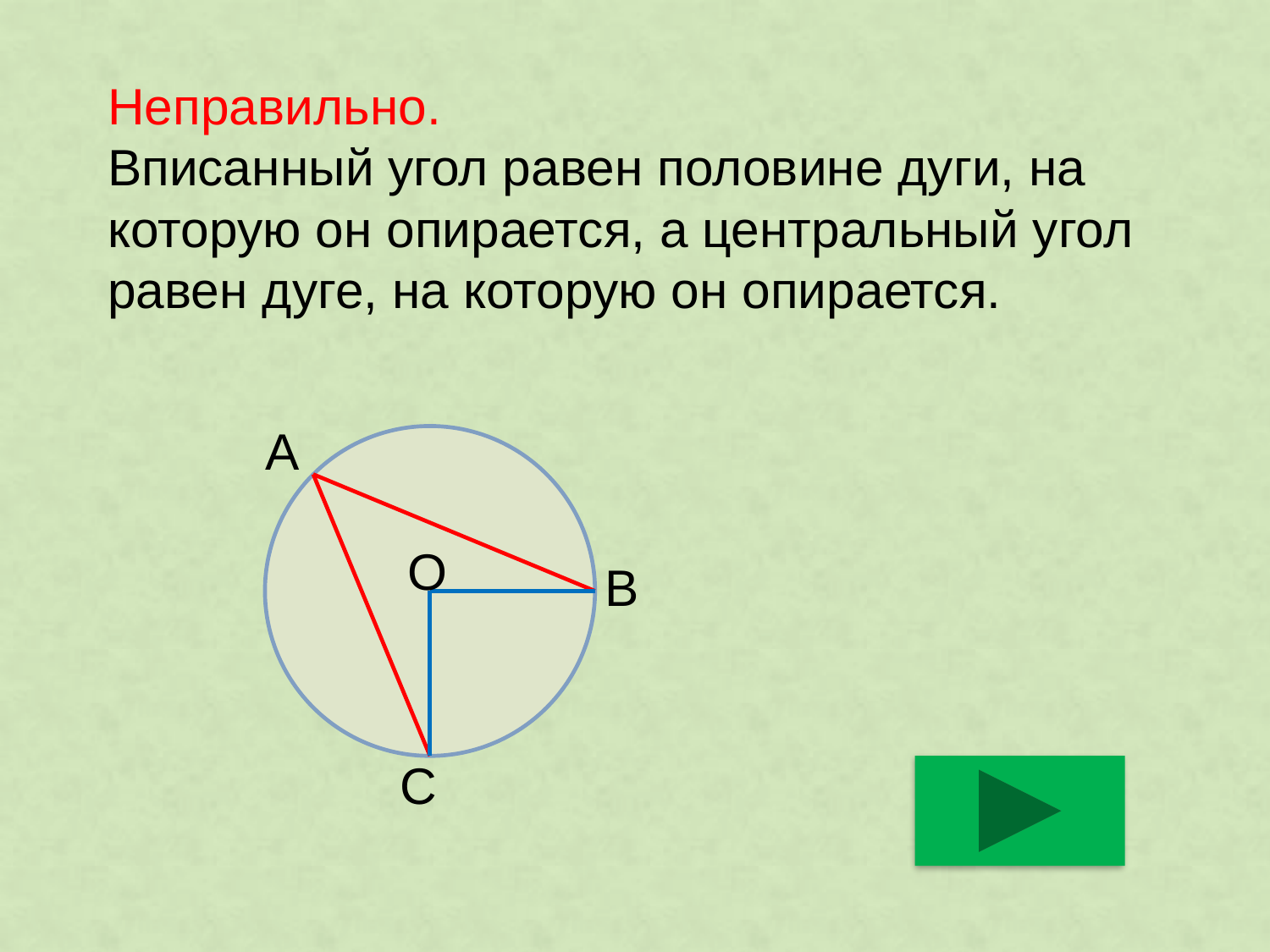

# Неправильно. Вписанный угол равен половине дуги, на которую он опирается, а центральный угол равен дуге, на которую он опирается.
A

O
B
C